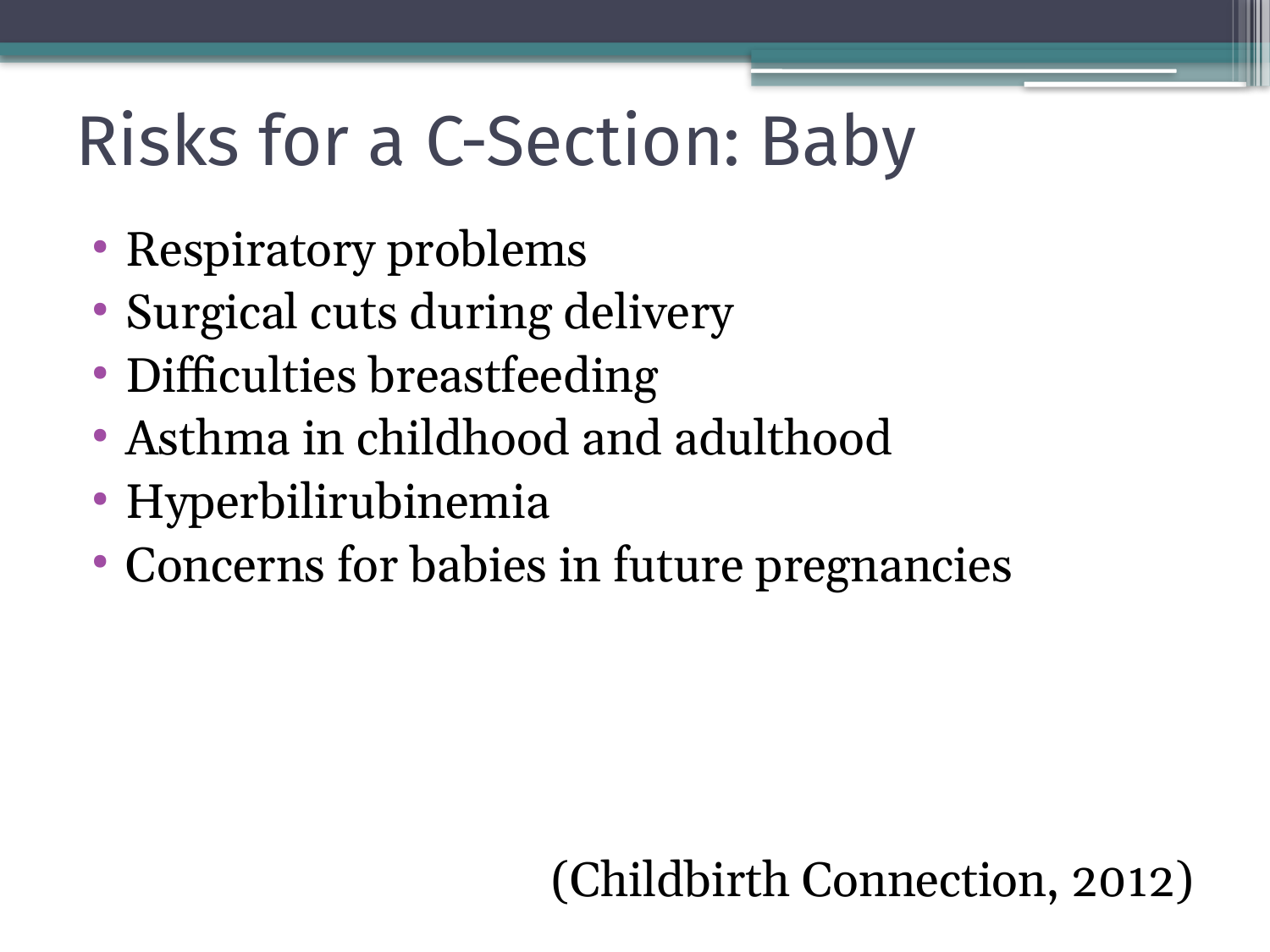

# Risks for a C-Section: Baby
Respiratory problems
Surgical cuts during delivery
Difficulties breastfeeding
Asthma in childhood and adulthood
Hyperbilirubinemia
Concerns for babies in future pregnancies

(Childbirth Connection, 2012)